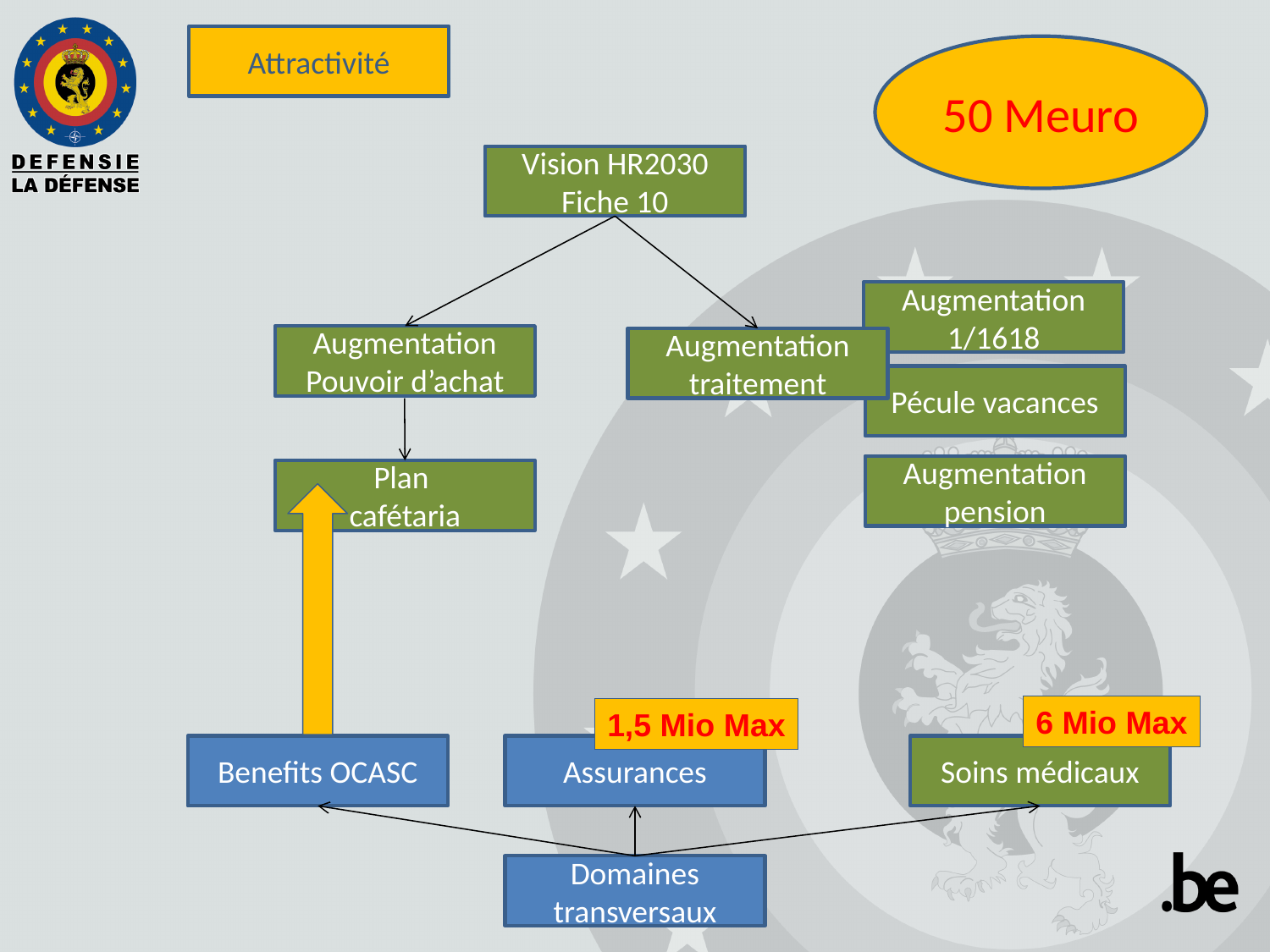

Attractivité
50 Meuro
Vision HR2030
Fiche 10
Augmentation
1/1618
Augmentation
Pouvoir d’achat
Augmentation
traitement
Pécule vacances
Augmentation
pension
Plan
cafétaria

6 Mio Max
1,5 Mio Max
Benefits OCASC
Assurances
Soins médicaux
Domaines transversaux